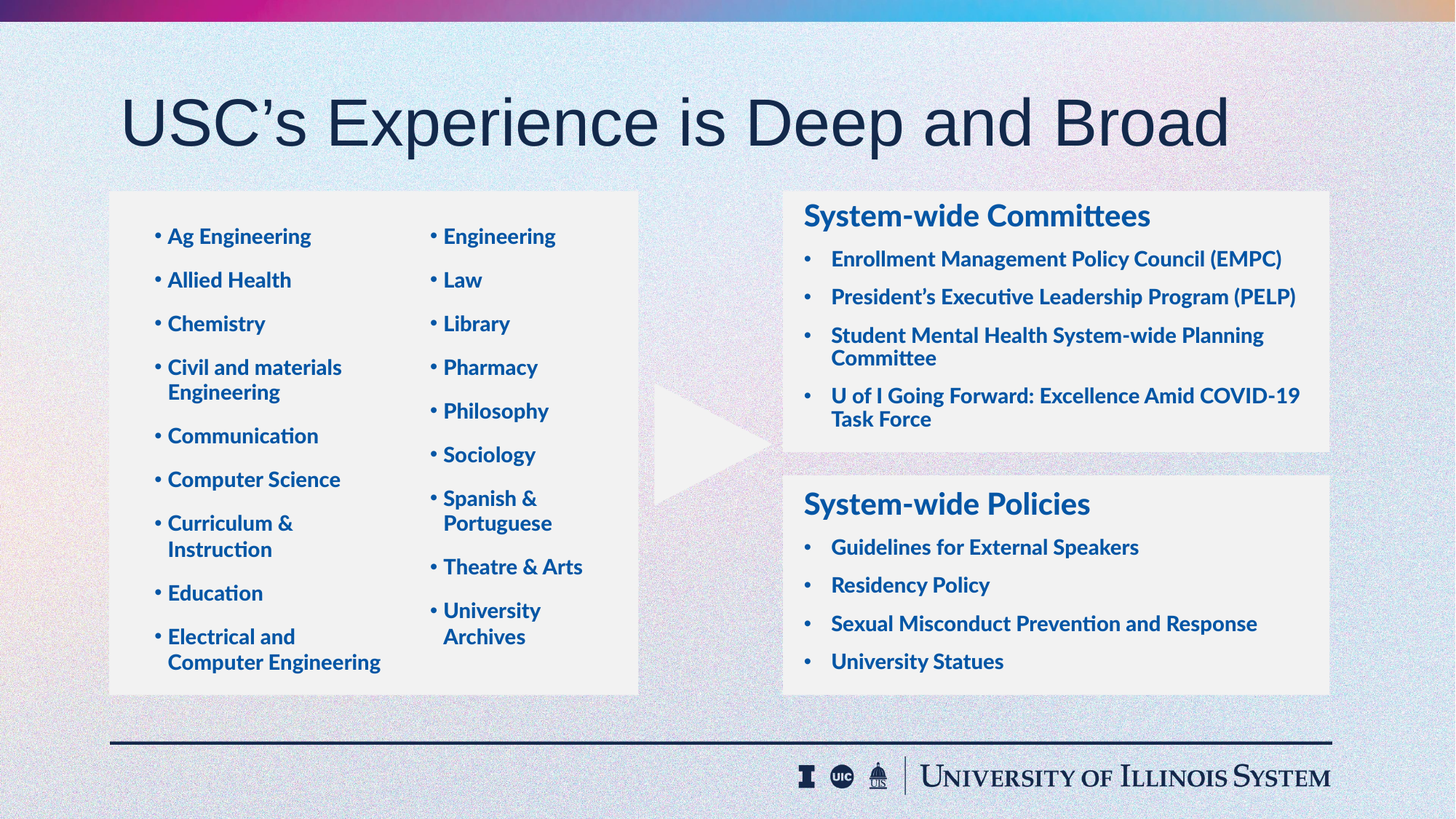

# USC’s Experience is Deep and Broad

System-wide Committees
Enrollment Management Policy Council (EMPC)
President’s Executive Leadership Program (PELP)
Student Mental Health System-wide Planning Committee
U of I Going Forward: Excellence Amid COVID-19 Task Force
Ag Engineering
Allied Health
Chemistry
Civil and materials Engineering
Communication
Computer Science
Curriculum & Instruction
Education
Electrical and Computer Engineering
Engineering
Law
Library
Pharmacy
Philosophy
Sociology
Spanish &
Portuguese
Theatre & Arts
University
Archives
System-wide Policies
Guidelines for External Speakers
Residency Policy
Sexual Misconduct Prevention and Response
University Statues